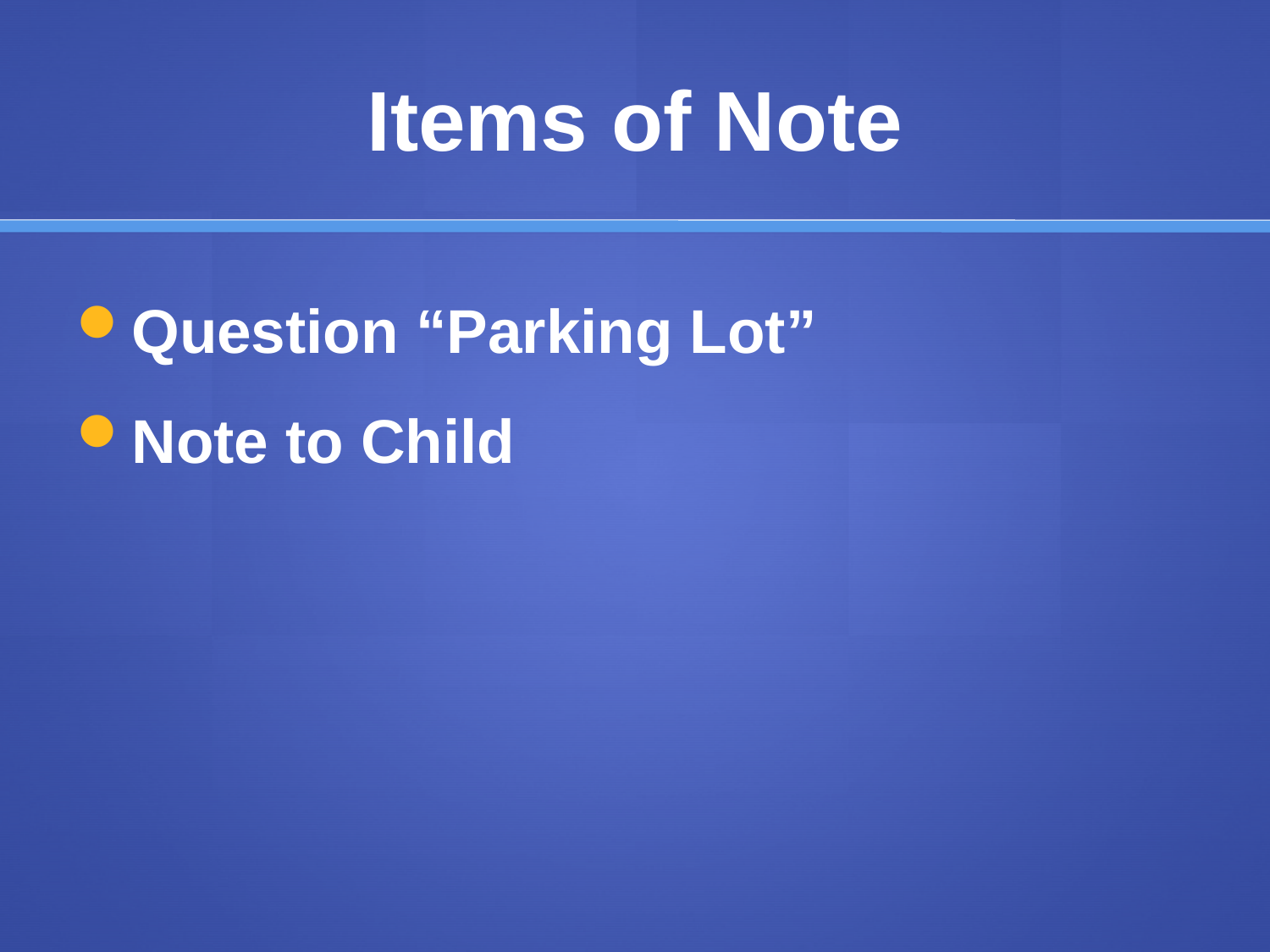

# Items of Note
Question “Parking Lot”
Note to Child